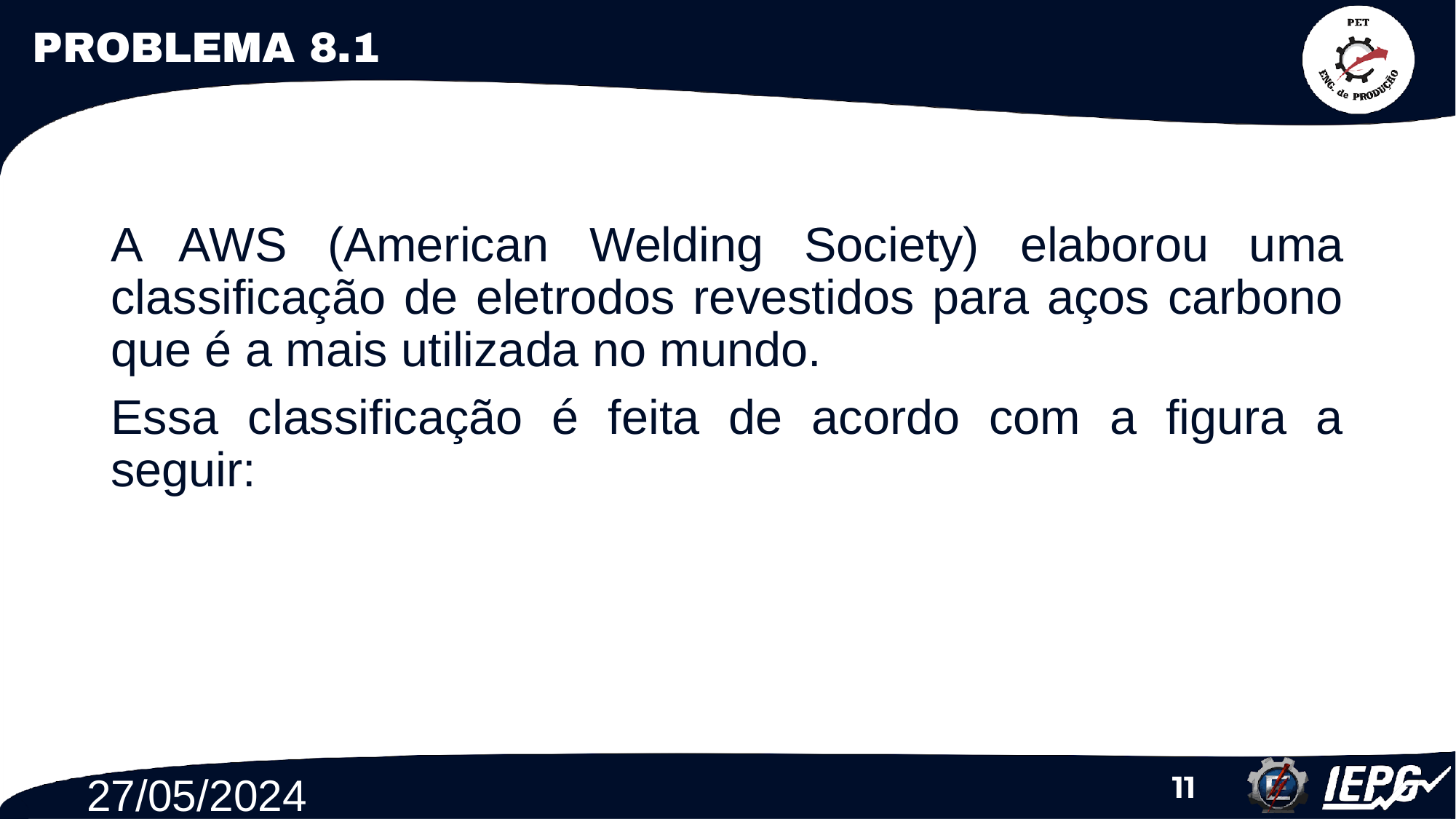

# PROBLEMA 8.1
A AWS (American Welding Society) elaborou uma classificação de eletrodos revestidos para aços carbono que é a mais utilizada no mundo.
Essa classificação é feita de acordo com a figura a seguir:

27/05/2024
11